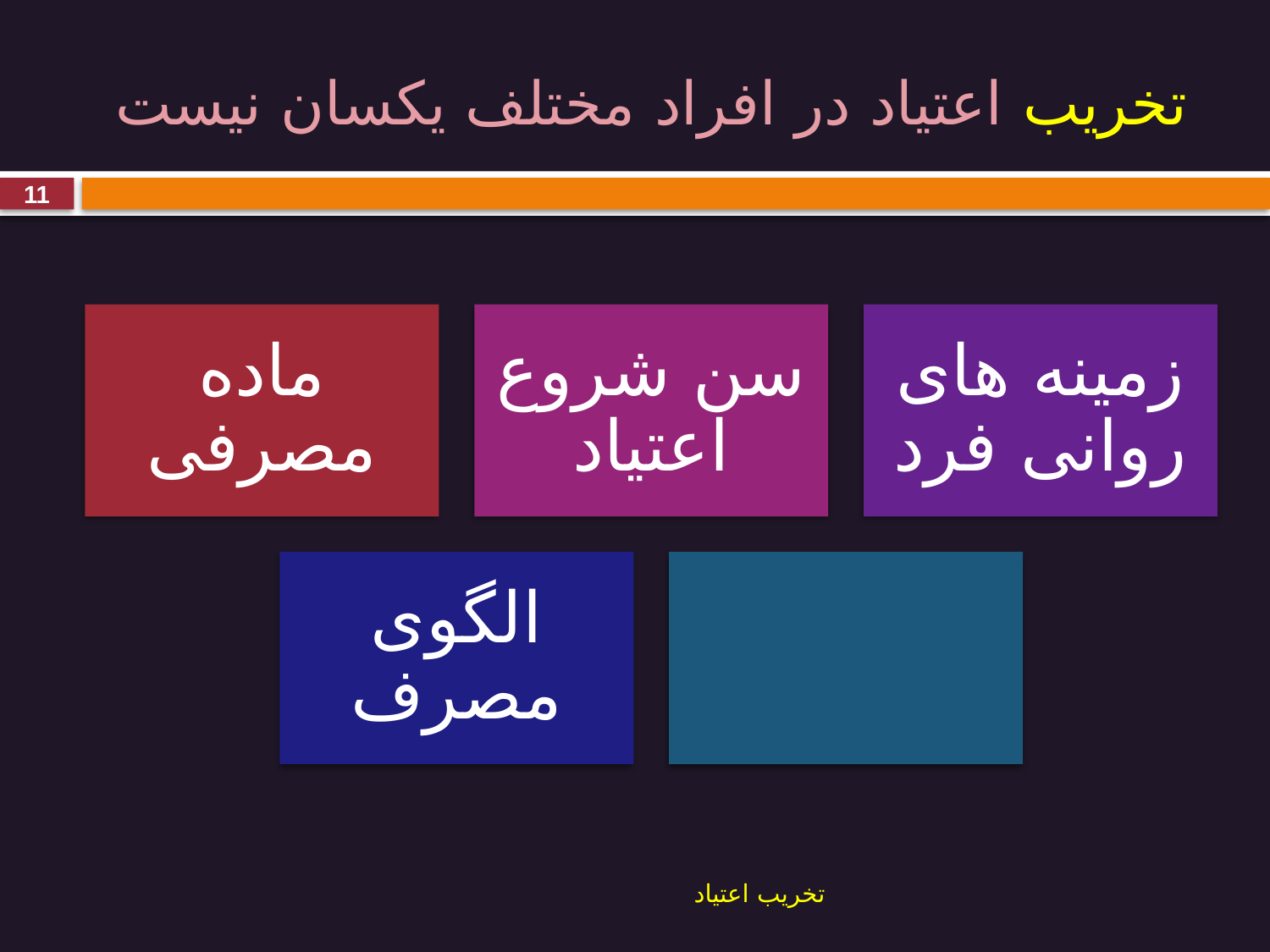

# تخریب اعتیاد در افراد مختلف یکسان نیست
11
ماده مصرفی
سن شروع اعتیاد
زمینه های روانی فرد
الگوی مصرف

تخریب اعتیاد